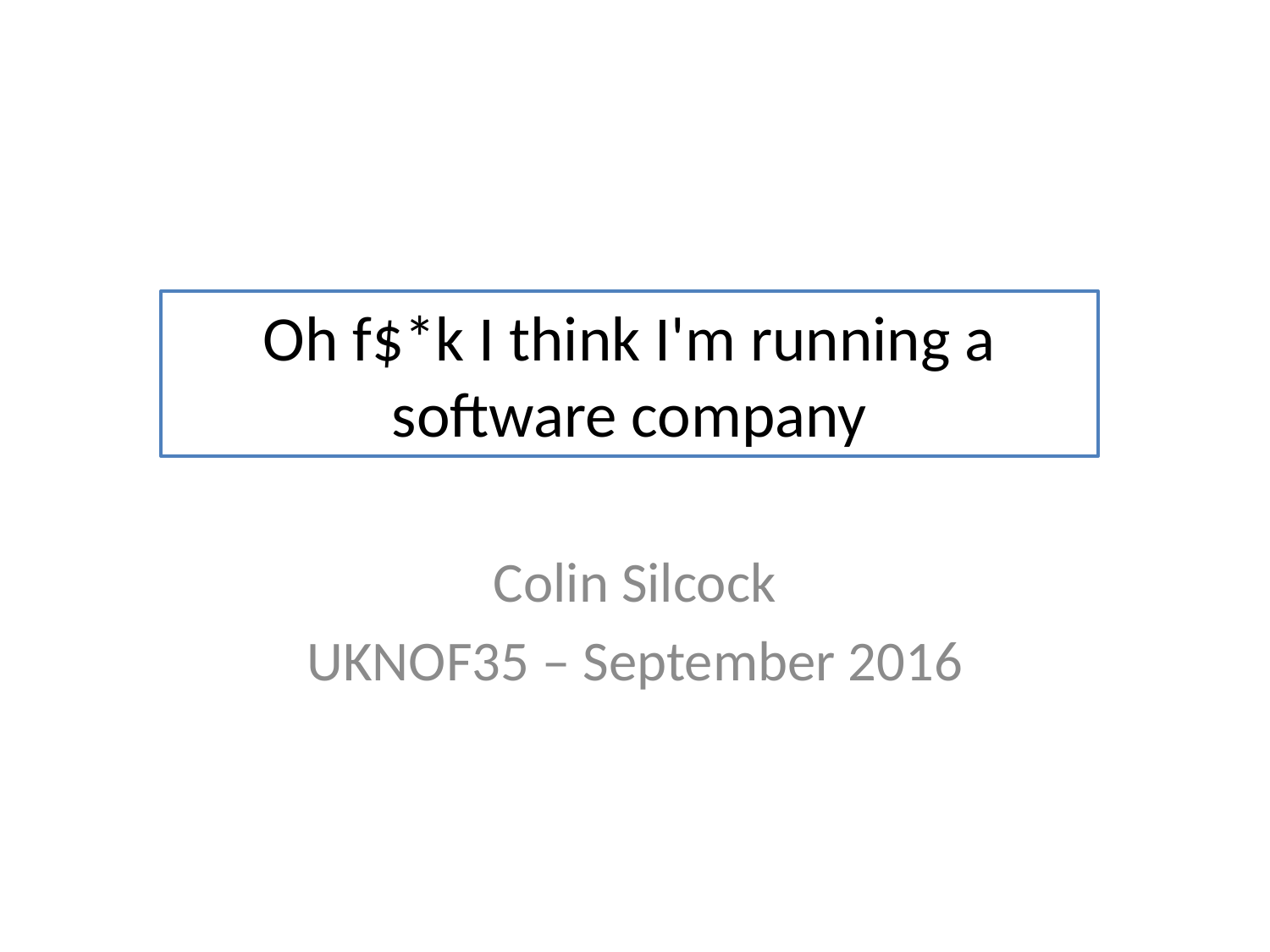

Oh f$*k I think I'm running a software company
Colin Silcock
UKNOF35 – September 2016